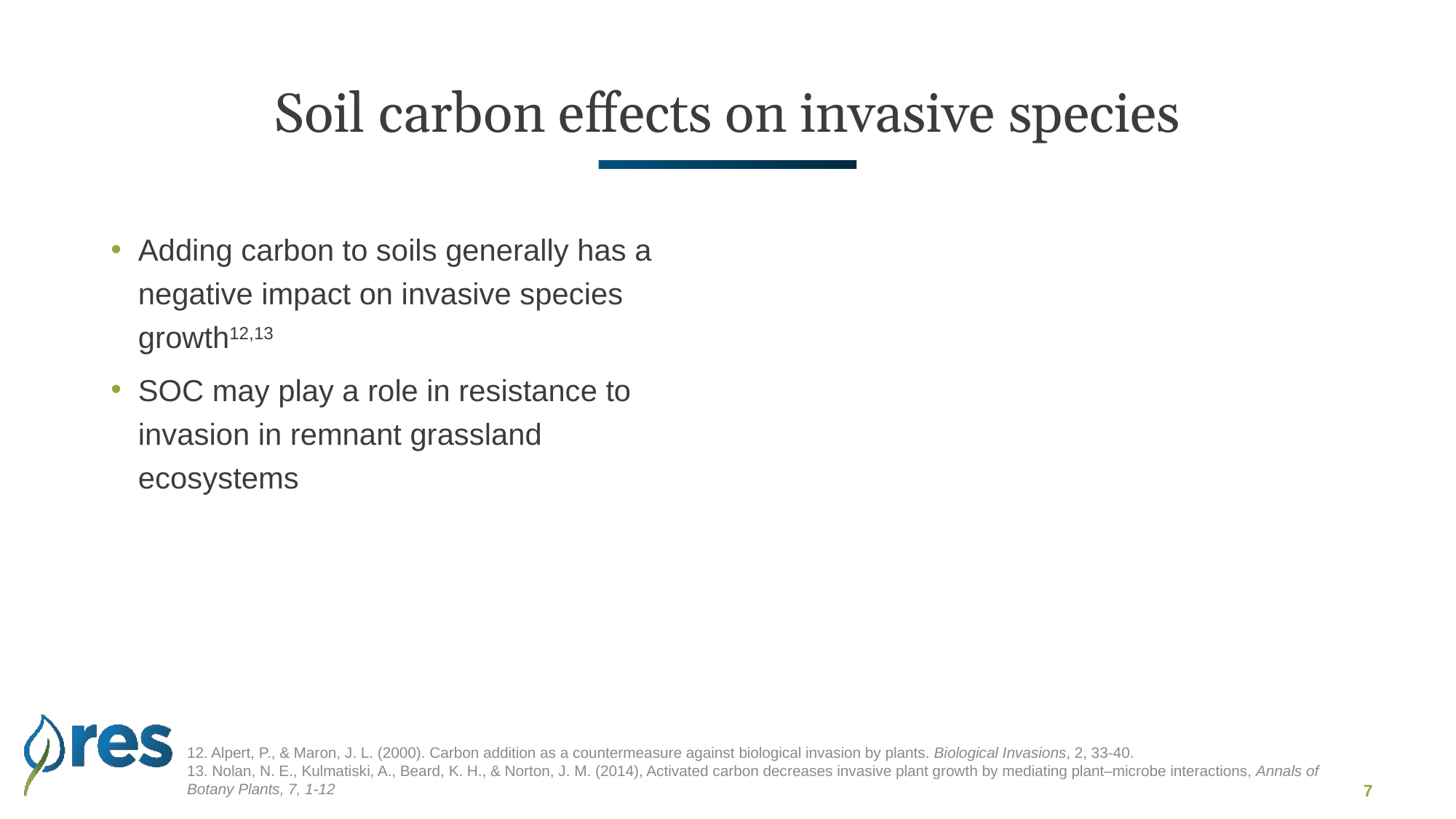

# Soil carbon effects on invasive species
Adding carbon to soils generally has a negative impact on invasive species growth12,13
SOC may play a role in resistance to invasion in remnant grassland ecosystems

12. Alpert, P., & Maron, J. L. (2000). Carbon addition as a countermeasure against biological invasion by plants. Biological Invasions, 2, 33-40.
13. Nolan, N. E., Kulmatiski, A., Beard, K. H., & Norton, J. M. (2014), Activated carbon decreases invasive plant growth by mediating plant–microbe interactions, Annals of Botany Plants, 7, 1-12

7